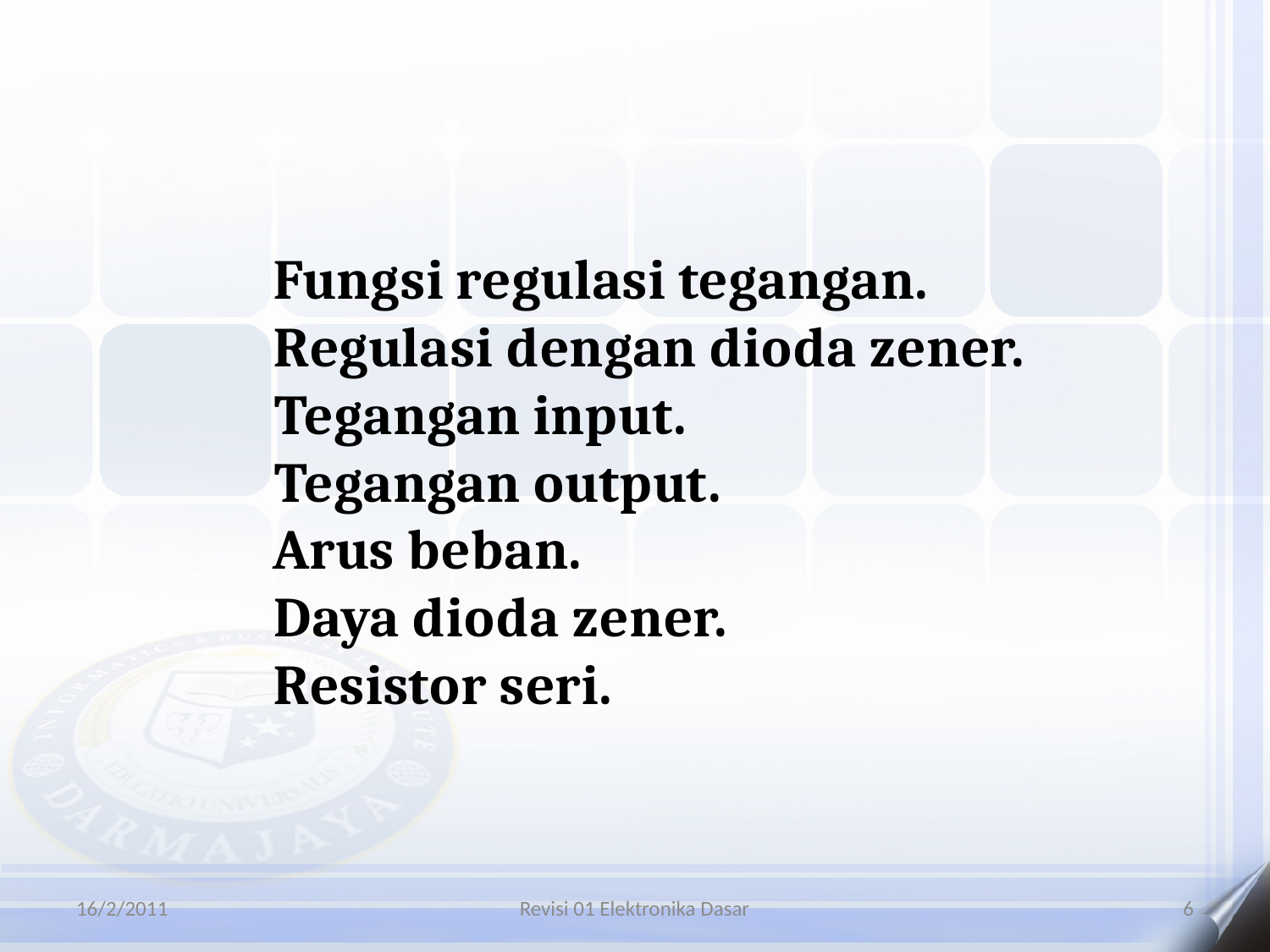

Fungsi regulasi tegangan.
	Regulasi dengan dioda zener.
	Tegangan input.
	Tegangan output.
	Arus beban.
	Daya dioda zener.
	Resistor seri.

16/2/2011
Revisi 01 Elektronika Dasar
6